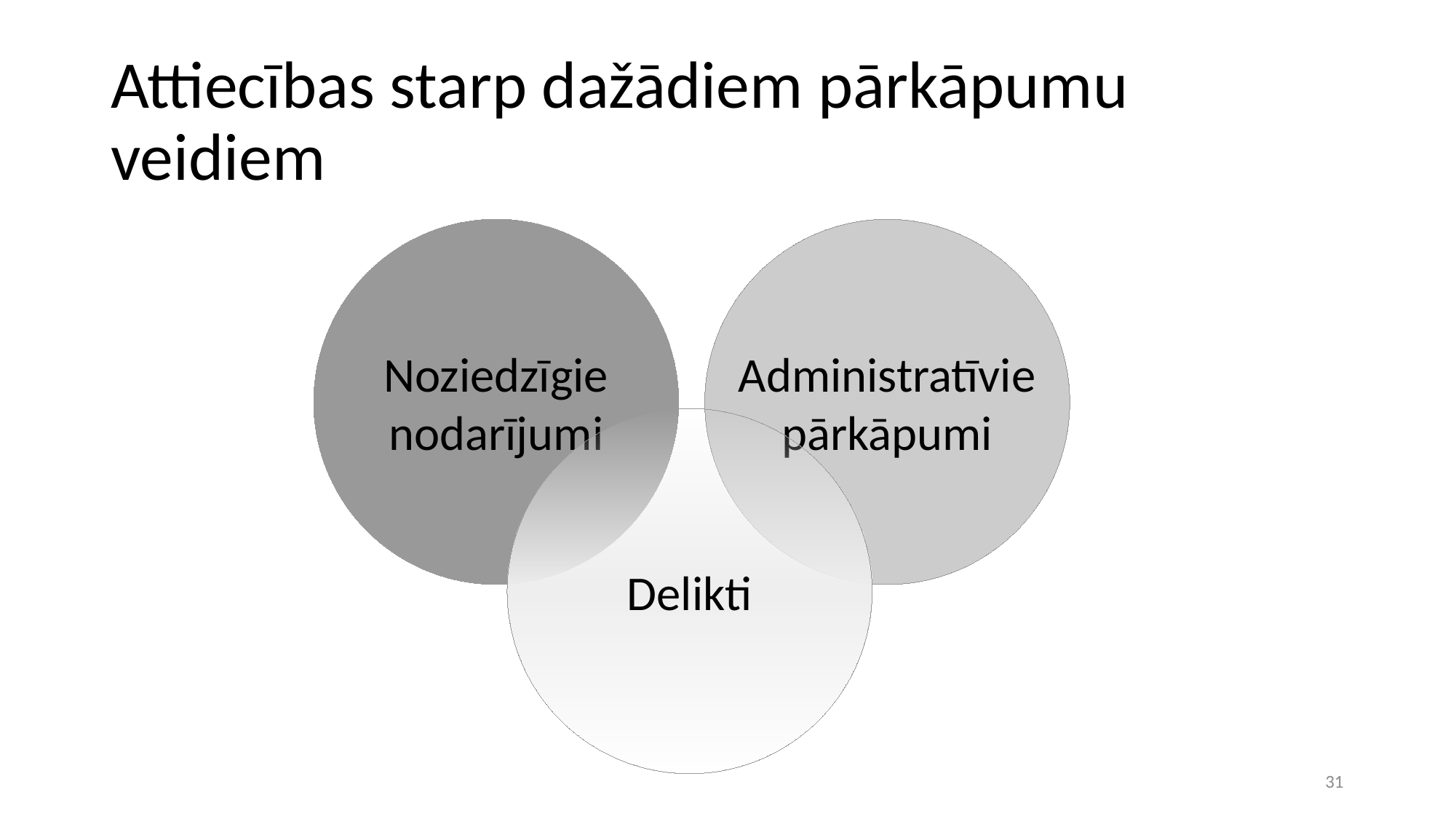

Attiecības starp dažādiem pārkāpumu veidiem

Noziedzīgie
nodarījumi
Administratīvie
pārkāpumi
Delikti
31